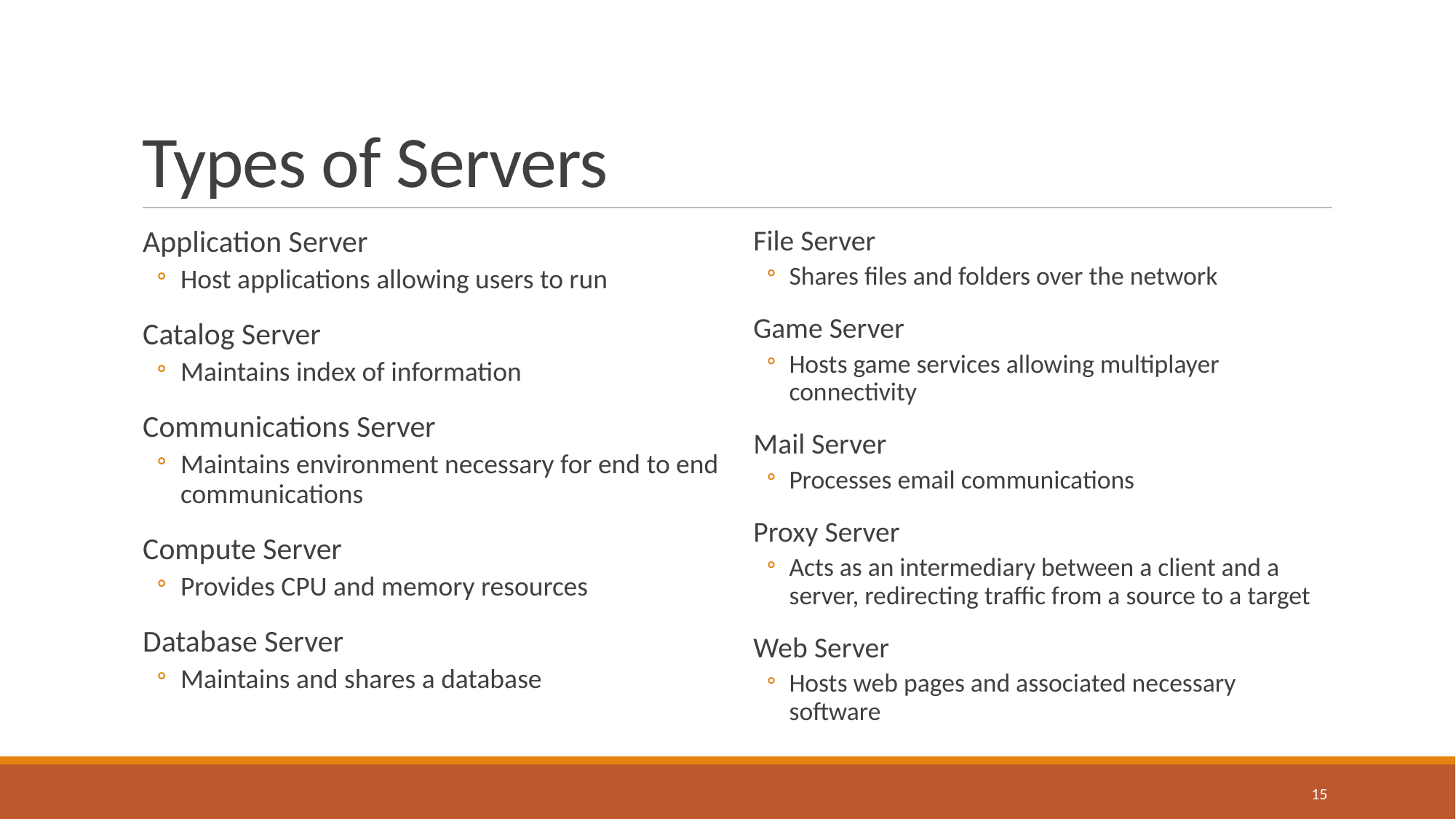

# Types of Servers
Application Server
Host applications allowing users to run
Catalog Server
Maintains index of information
Communications Server
Maintains environment necessary for end to end communications
Compute Server
Provides CPU and memory resources
Database Server
Maintains and shares a database
File Server
Shares files and folders over the network
Game Server
Hosts game services allowing multiplayer connectivity
Mail Server
Processes email communications
Proxy Server
Acts as an intermediary between a client and a server, redirecting traffic from a source to a target
Web Server
Hosts web pages and associated necessary software
15